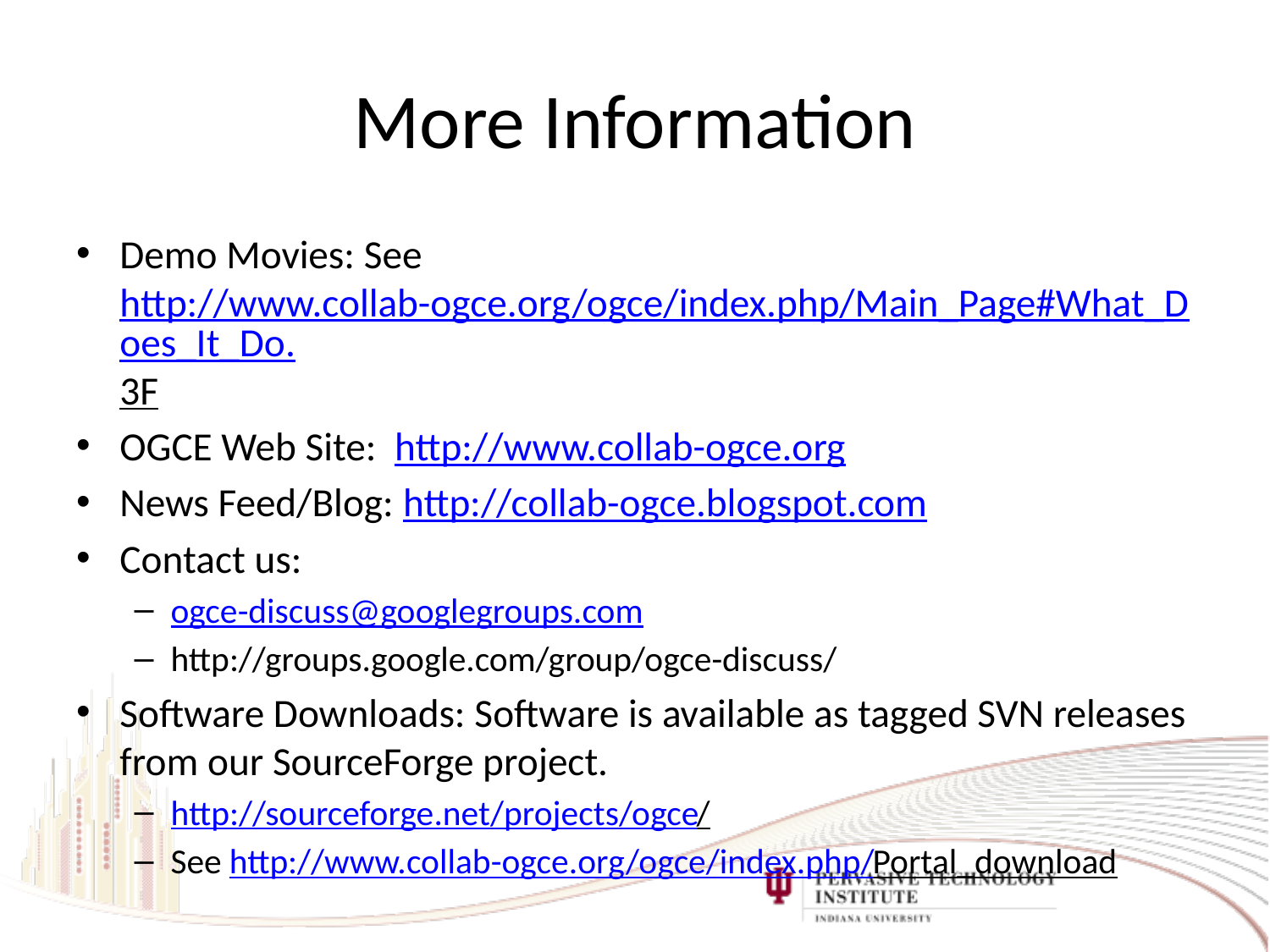

# More Information
Demo Movies: See http://www.collab-ogce.org/ogce/index.php/Main_Page#What_Does_It_Do.3F
OGCE Web Site:  http://www.collab-ogce.org
News Feed/Blog: http://collab-ogce.blogspot.com
Contact us:
ogce-discuss@googlegroups.com
http://groups.google.com/group/ogce-discuss/
Software Downloads: Software is available as tagged SVN releases from our SourceForge project.
http://sourceforge.net/projects/ogce/
See http://www.collab-ogce.org/ogce/index.php/Portal_download